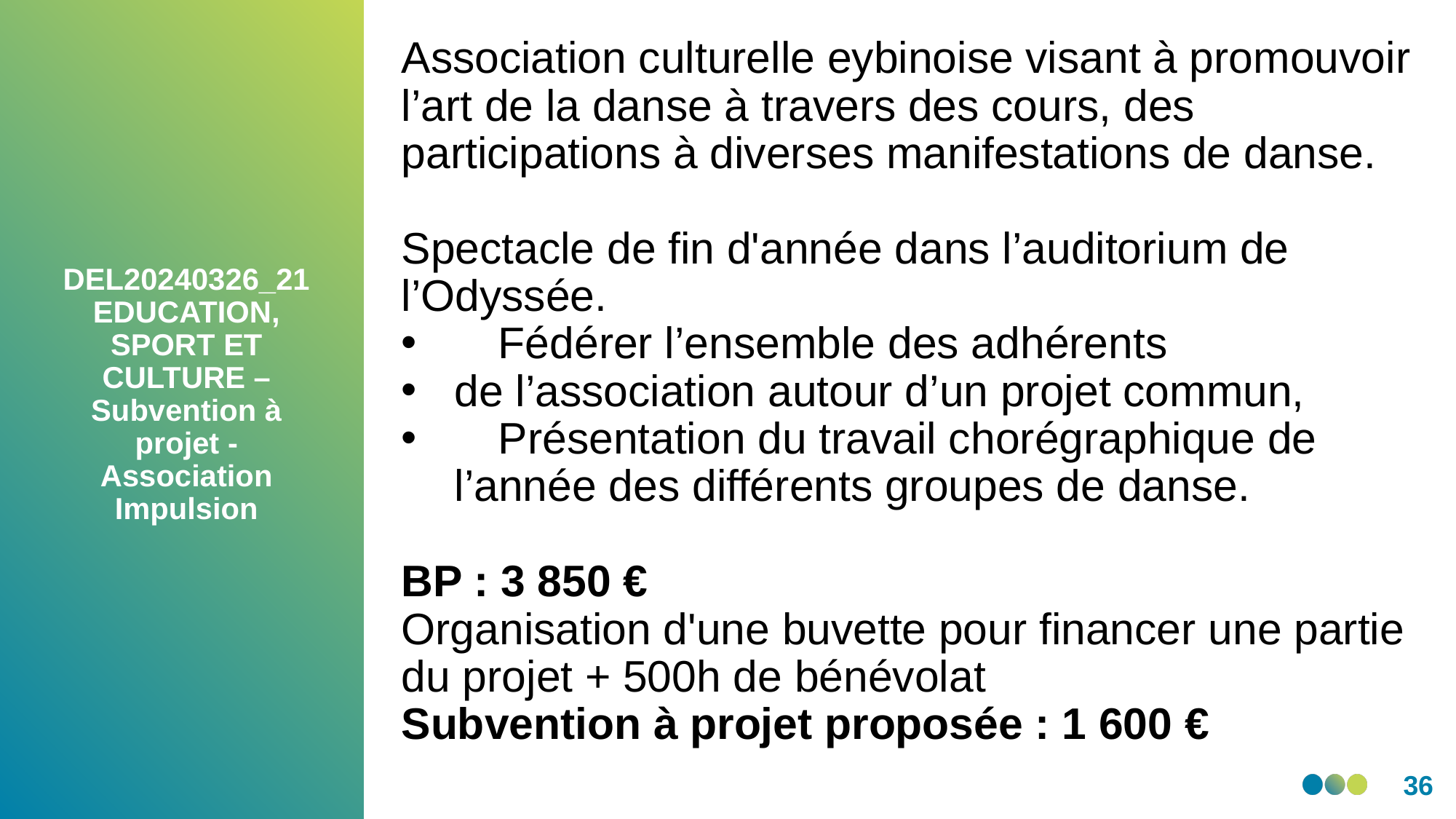

Association culturelle eybinoise visant à promouvoir l’art de la danse à travers des cours, des
participations à diverses manifestations de danse.

Spectacle de fin d'année dans l’auditorium de l’Odyssée.
 Fédérer l’ensemble des adhérents
de l’association autour d’un projet commun,
 Présentation du travail chorégraphique de l’année des différents groupes de danse.

BP : 3 850 €
Organisation d'une buvette pour financer une partie du projet + 500h de bénévolat
Subvention à projet proposée : 1 600 €

DEL20240326_21 EDUCATION, SPORT ET CULTURE – Subvention à projet - Association Impulsion